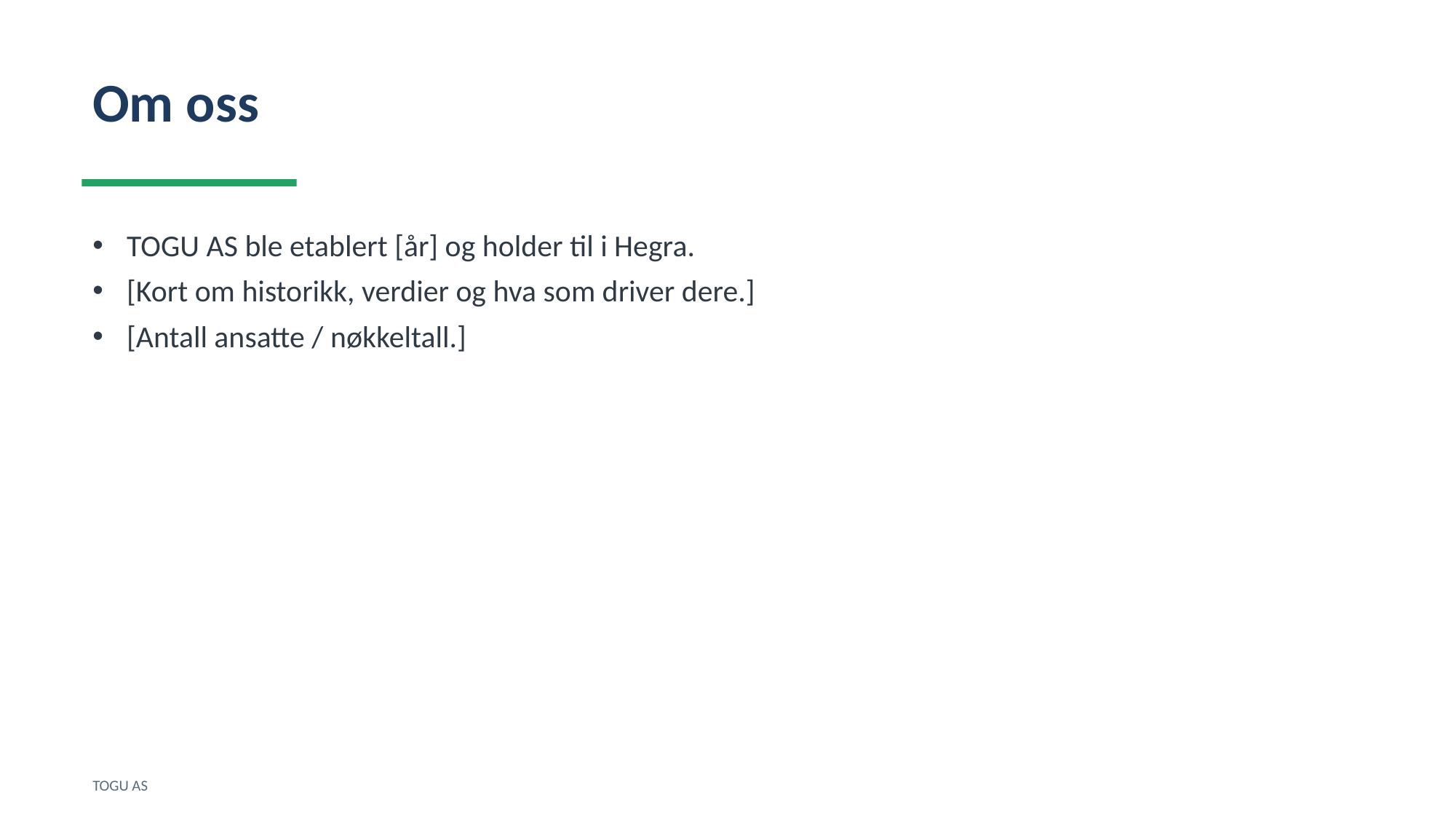

Om oss

TOGU AS ble etablert [år] og holder til i Hegra.
[Kort om historikk, verdier og hva som driver dere.]
[Antall ansatte / nøkkeltall.]
TOGU AS